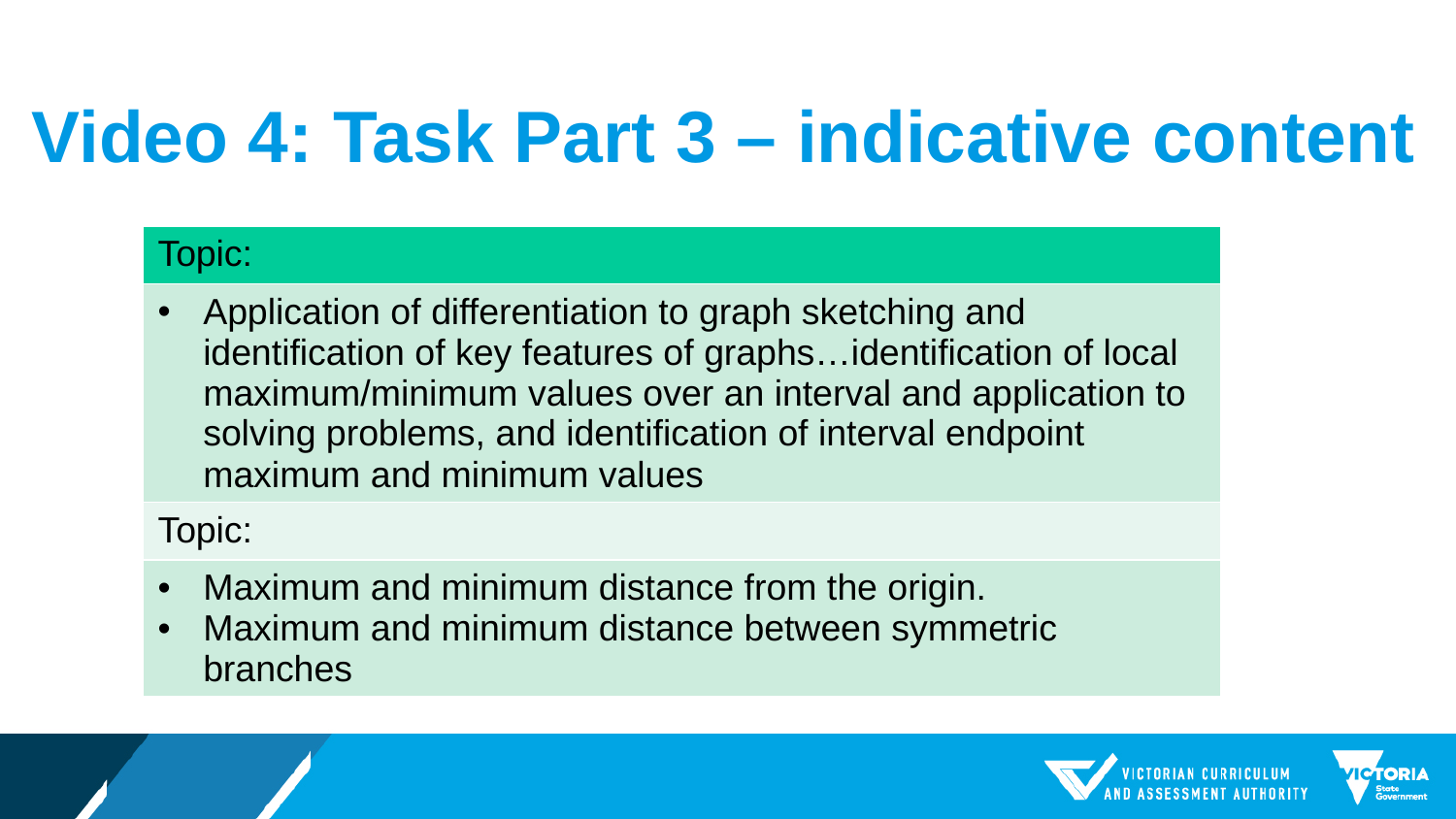

# Video 4: Task Part 3 – indicative content
| Topic: |
| --- |
| Application of differentiation to graph sketching and identification of key features of graphs…identification of local maximum/minimum values over an interval and application to solving problems, and identification of interval endpoint maximum and minimum values |
| Topic: |
| Maximum and minimum distance from the origin. Maximum and minimum distance between symmetric branches |